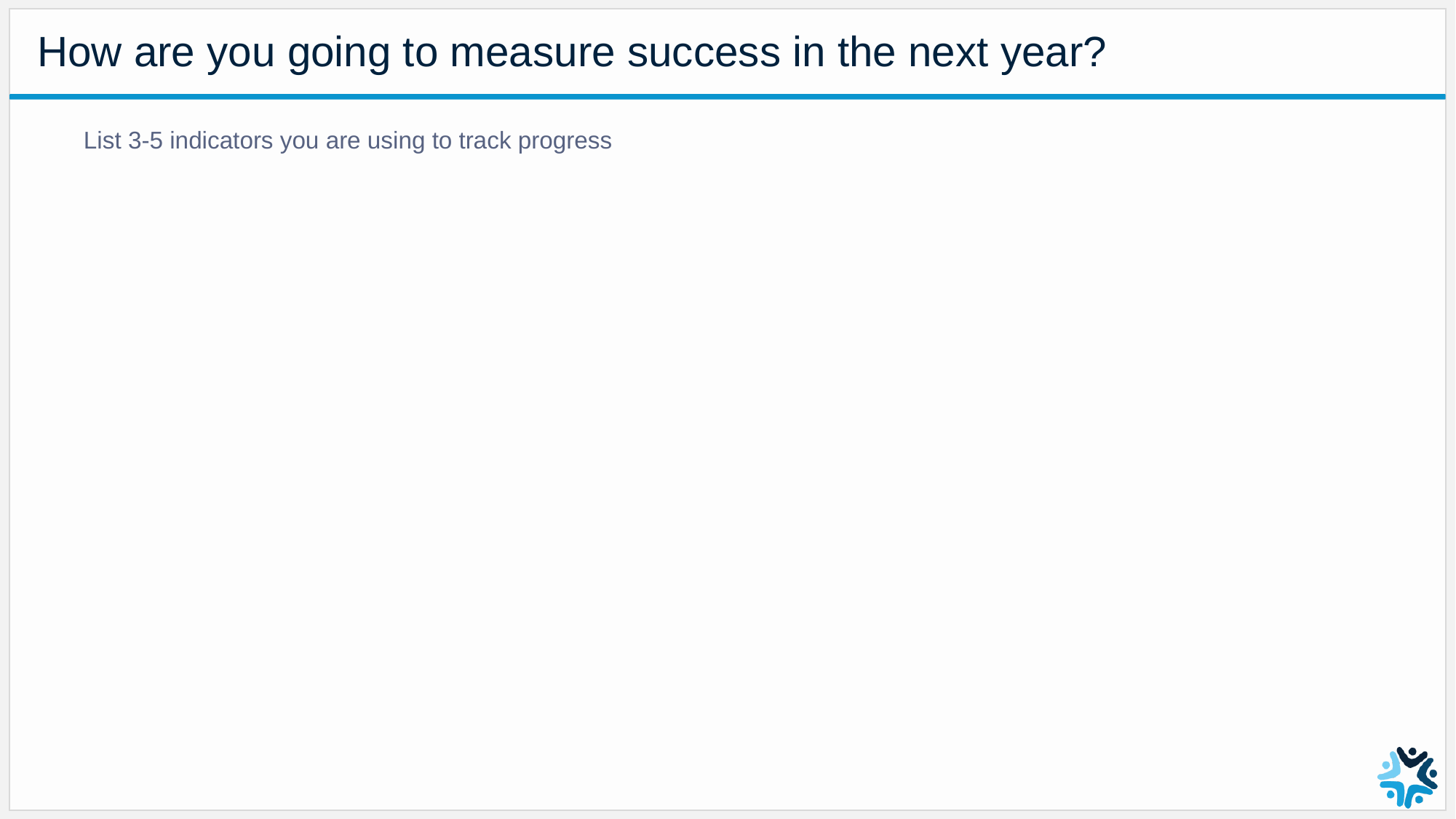

# How are you going to measure success in the next year?
List 3-5 indicators you are using to track progress